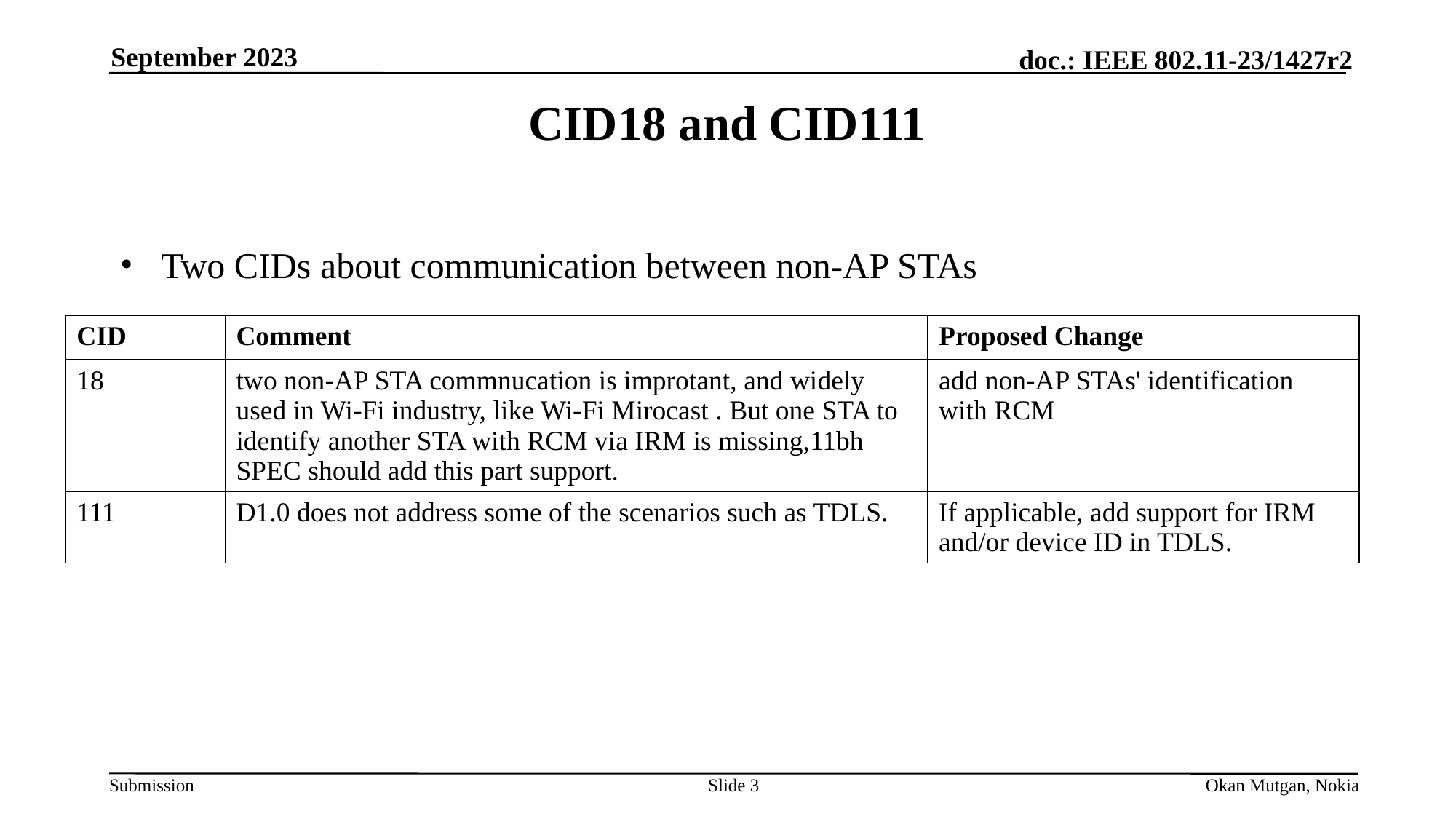

September 2023
# CID18 and CID111
Two CIDs about communication between non-AP STAs
| CID | Comment | Proposed Change |
| --- | --- | --- |
| 18 | two non-AP STA commnucation is improtant, and widely used in Wi-Fi industry, like Wi-Fi Mirocast . But one STA to identify another STA with RCM via IRM is missing,11bh SPEC should add this part support. | add non-AP STAs' identification with RCM |
| 111 | D1.0 does not address some of the scenarios such as TDLS. | If applicable, add support for IRM and/or device ID in TDLS. |
Slide 3
Okan Mutgan, Nokia